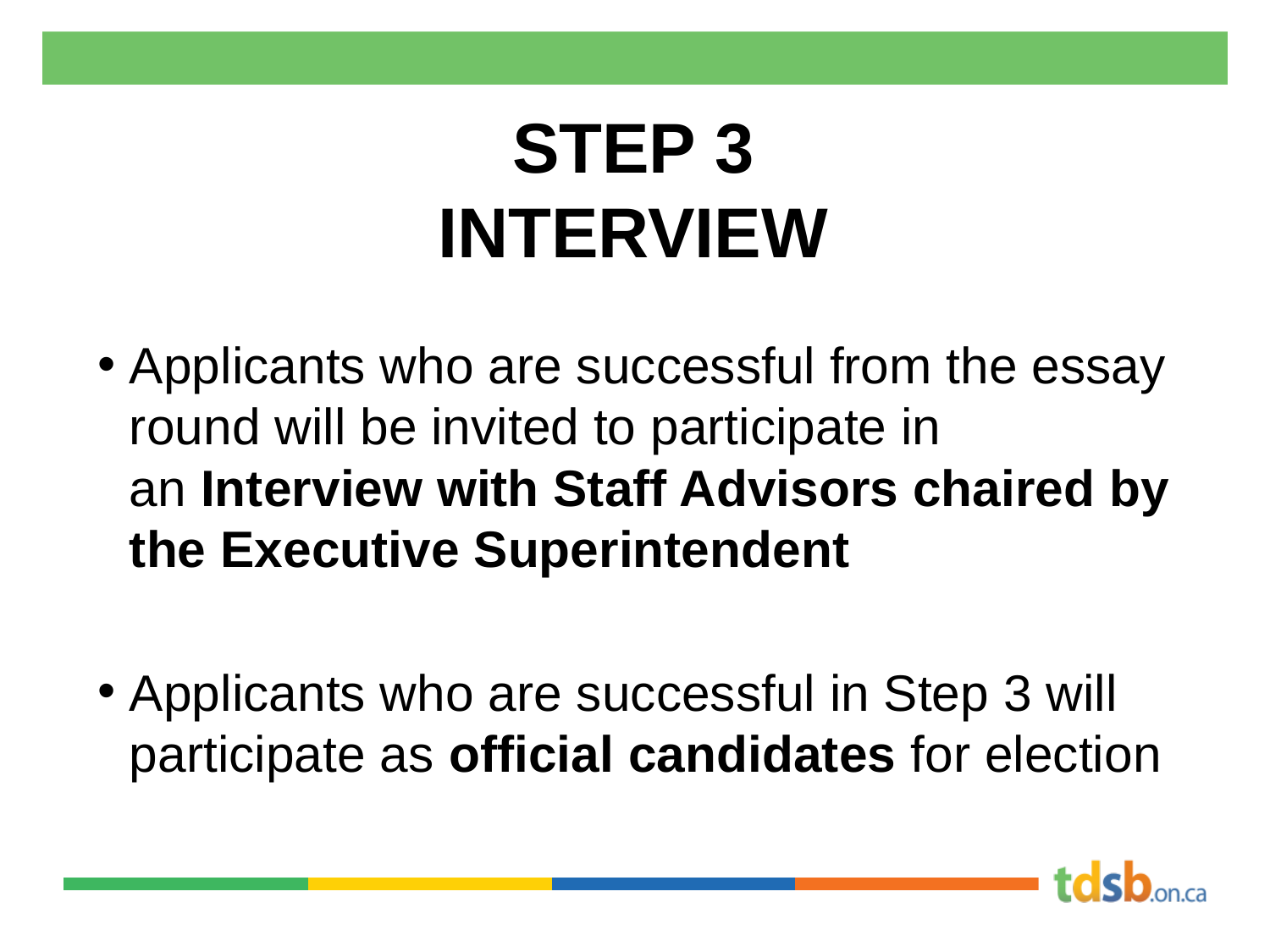

# STEP 3 INTERVIEW
Applicants who are successful from the essay round will be invited to participate in an Interview with Staff Advisors chaired by the Executive Superintendent

Applicants who are successful in Step 3 will participate as official candidates for election